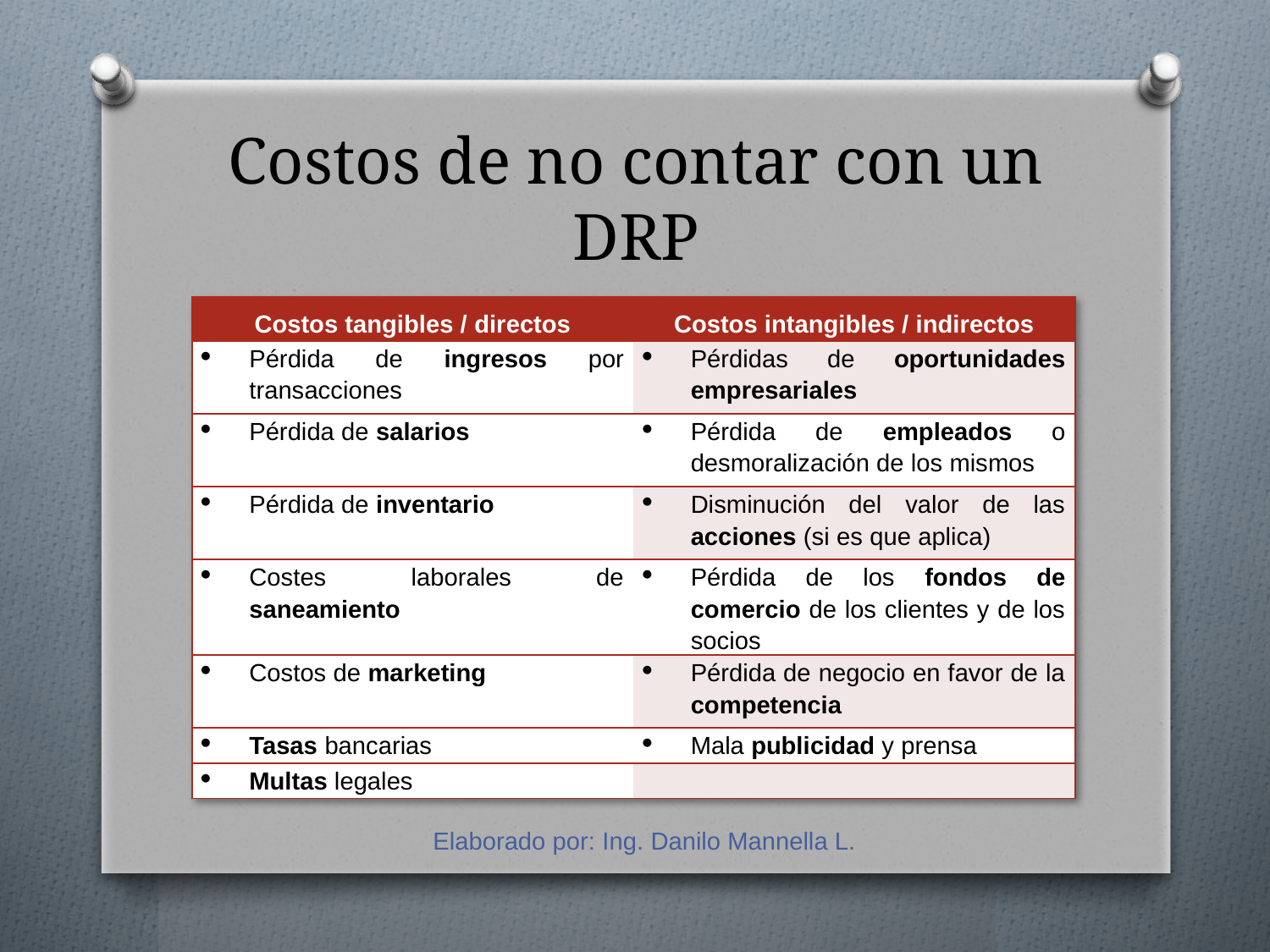

# Costos de no contar con un DRP
| Costos tangibles / directos | Costos intangibles / indirectos |
| --- | --- |
| Pérdida de ingresos por transacciones | Pérdidas de oportunidades empresariales |
| Pérdida de salarios | Pérdida de empleados o desmoralización de los mismos |
| Pérdida de inventario | Disminución del valor de las acciones (si es que aplica) |
| Costes laborales de saneamiento | Pérdida de los fondos de comercio de los clientes y de los socios |
| Costos de marketing | Pérdida de negocio en favor de la competencia |
| Tasas bancarias | Mala publicidad y prensa |
| Multas legales |  |
Elaborado por: Ing. Danilo Mannella L.